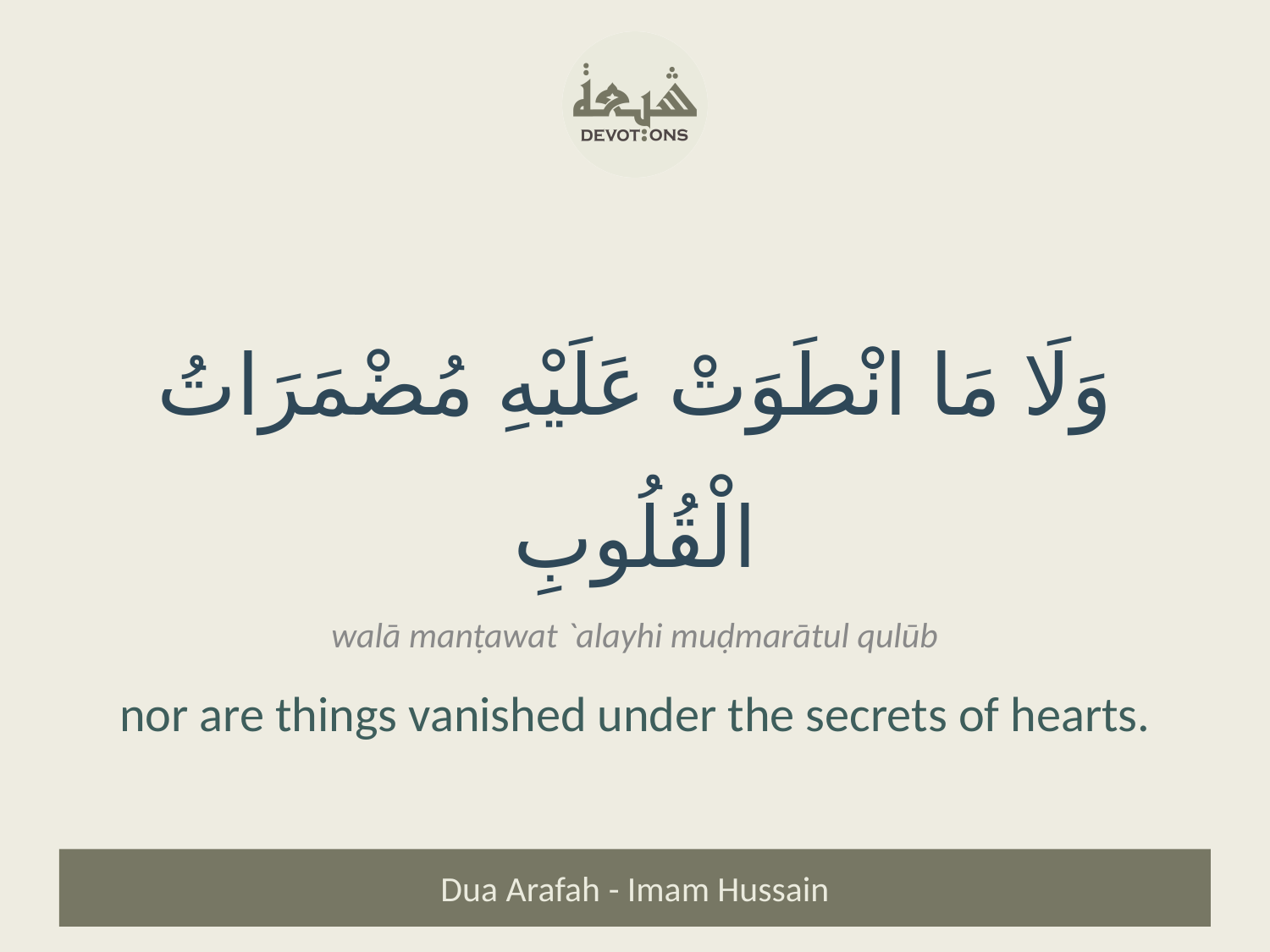

وَلَا مَا انْطَوَتْ عَلَيْهِ مُضْمَرَاتُ الْقُلُوبِ
walā manṭawat `alayhi muḍmarātul qulūb
nor are things vanished under the secrets of hearts.
Dua Arafah - Imam Hussain